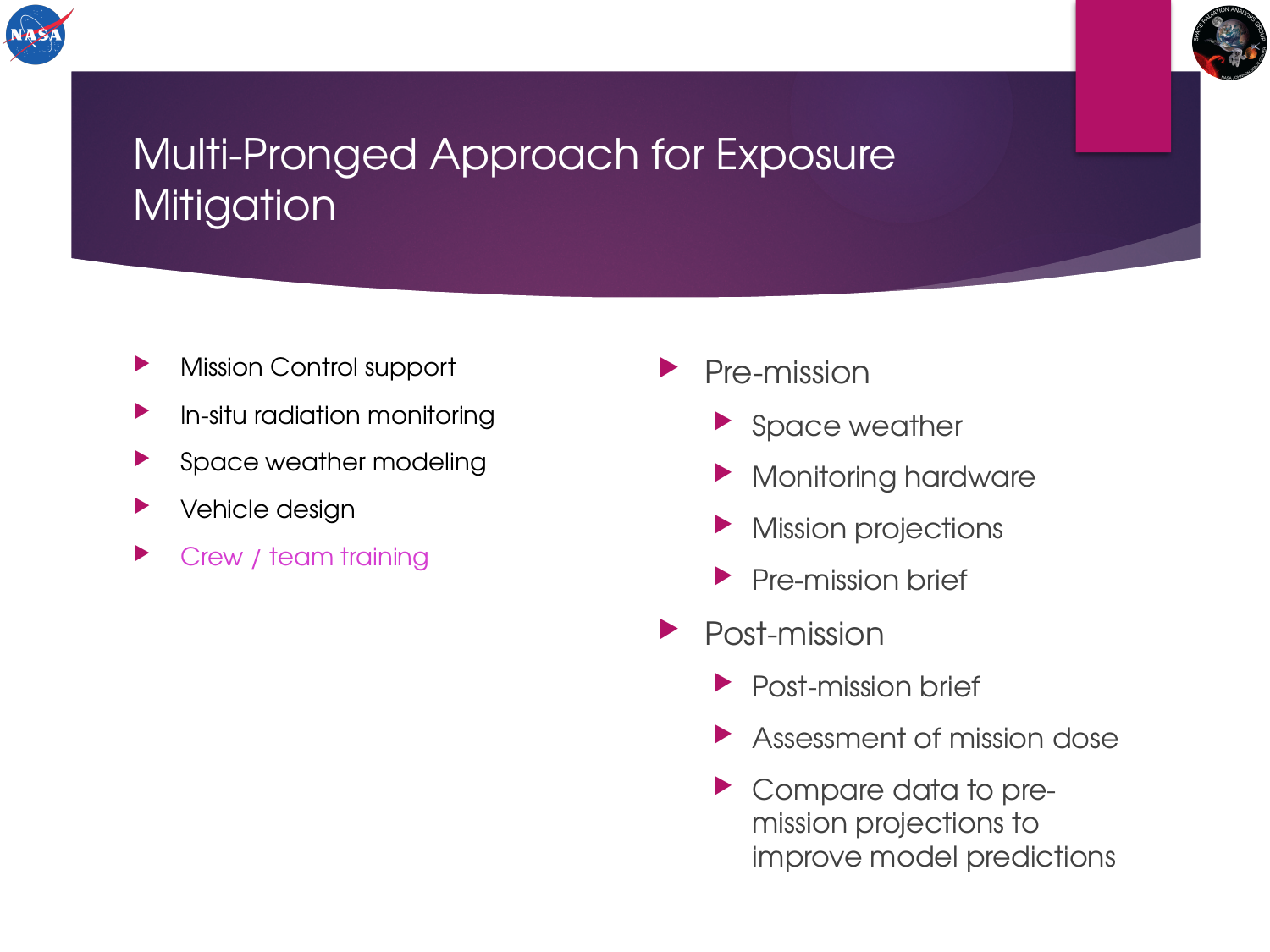

# Multi-Pronged Approach for Exposure Mitigation
Mission Control support
In-situ radiation monitoring
Space weather modeling
Vehicle design
Crew / team training
Pre-mission
Space weather
Monitoring hardware
Mission projections
Pre-mission brief
Post-mission
Post-mission brief
Assessment of mission dose
Compare data to pre-mission projections to improve model predictions